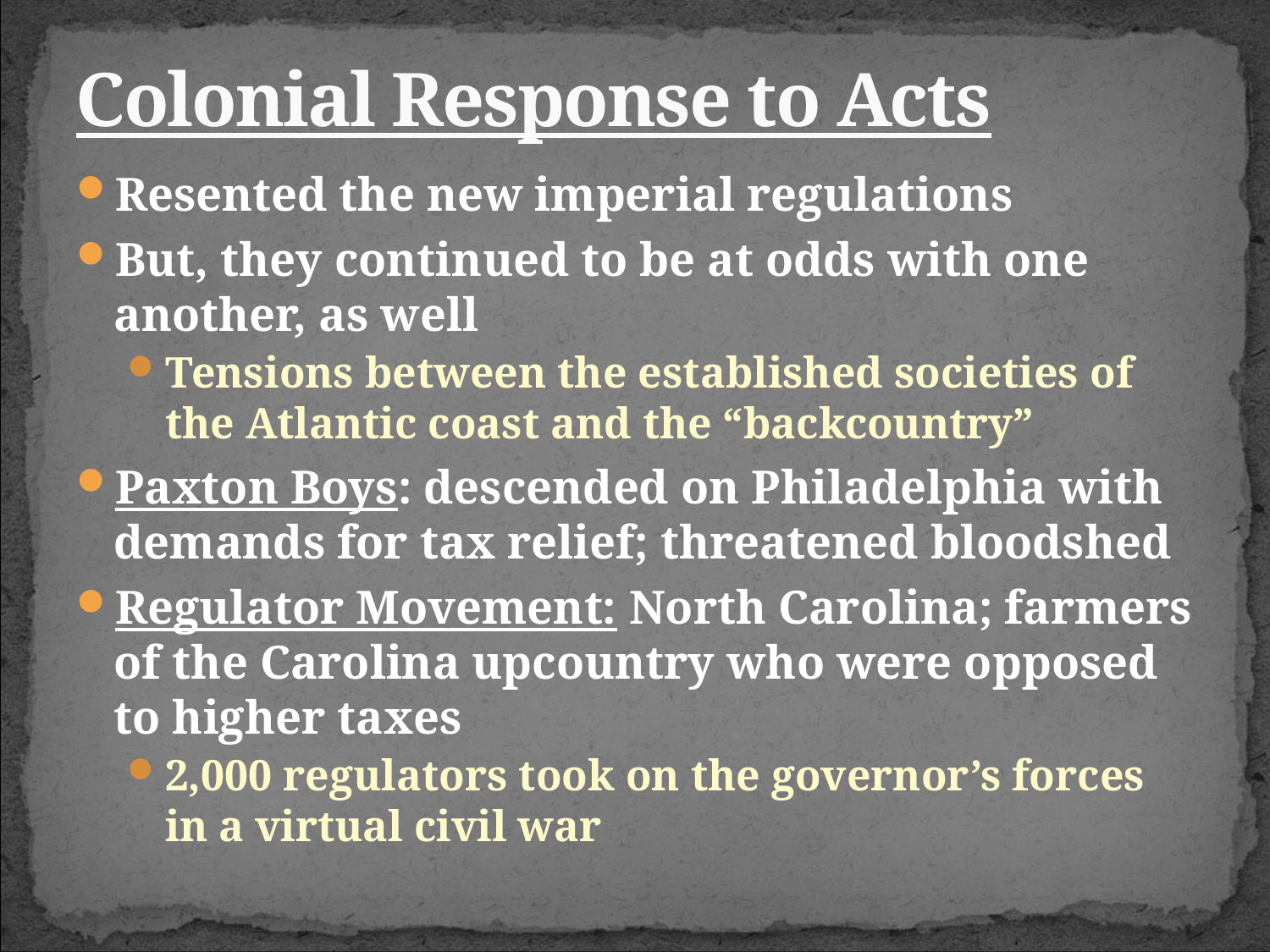

# Colonial Response to Acts
Resented the new imperial regulations
But, they continued to be at odds with one another, as well
Tensions between the established societies of the Atlantic coast and the “backcountry”
Paxton Boys: descended on Philadelphia with demands for tax relief; threatened bloodshed
Regulator Movement: North Carolina; farmers of the Carolina upcountry who were opposed to higher taxes
2,000 regulators took on the governor’s forces in a virtual civil war